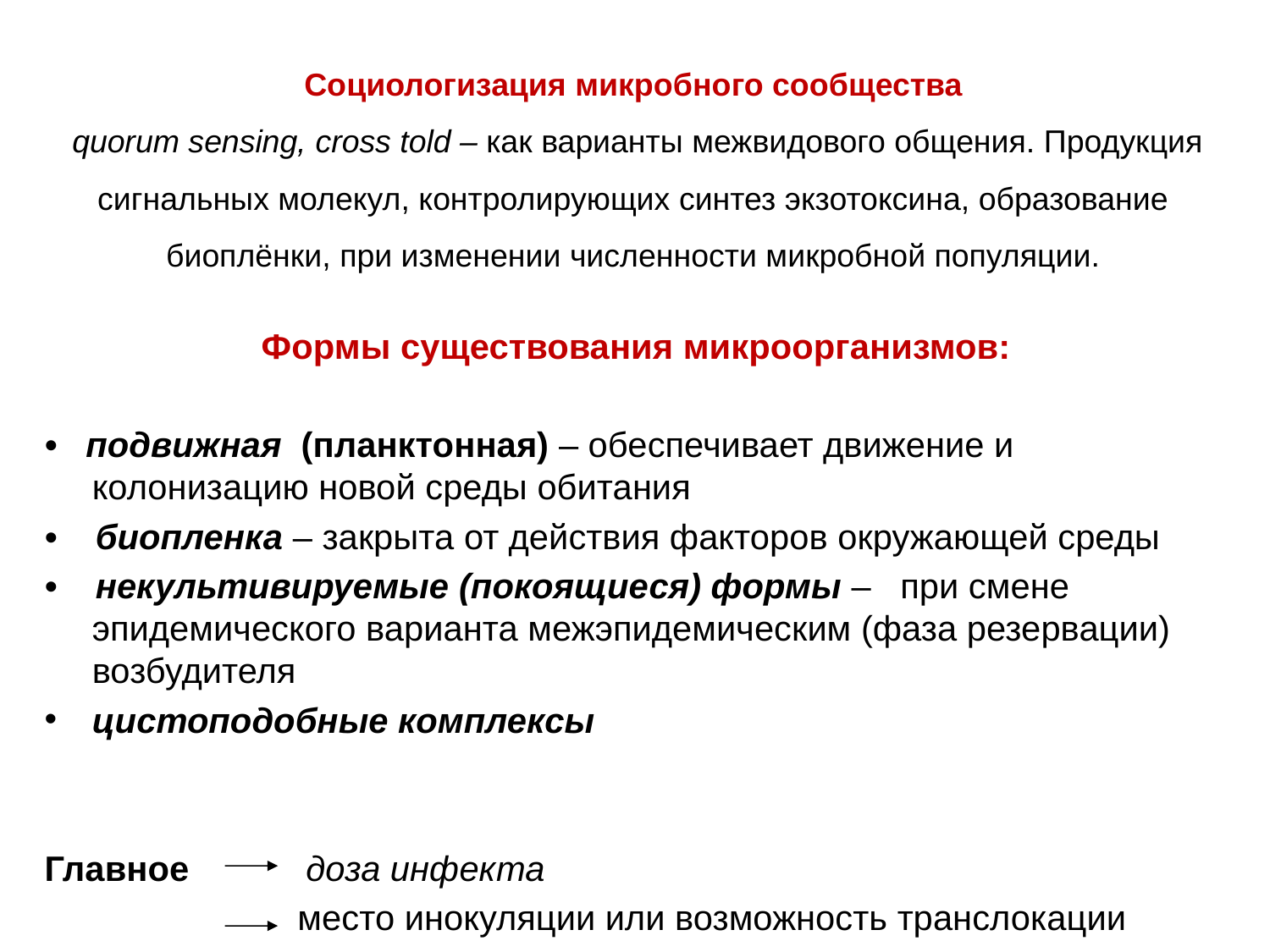

# Социологизация микробного сообщества quorum sensing, cross told – как варианты межвидового общения. Продукция сигнальных молекул, контролирующих синтез экзотоксина, образование биоплёнки, при изменении численности микробной популяции.
Формы существования микроорганизмов:

•   подвижная  (планктонная) – обеспечивает движение и колонизацию новой среды обитания
•    биопленка – закрыта от действия факторов окружающей среды
•    некультивируемые (покоящиеся) формы –   при смене эпидемического варианта межэпидемическим (фаза резервации) возбудителя
цистоподобные комплексы

Главное            доза инфекта
                          место инокуляции или возможность транслокации